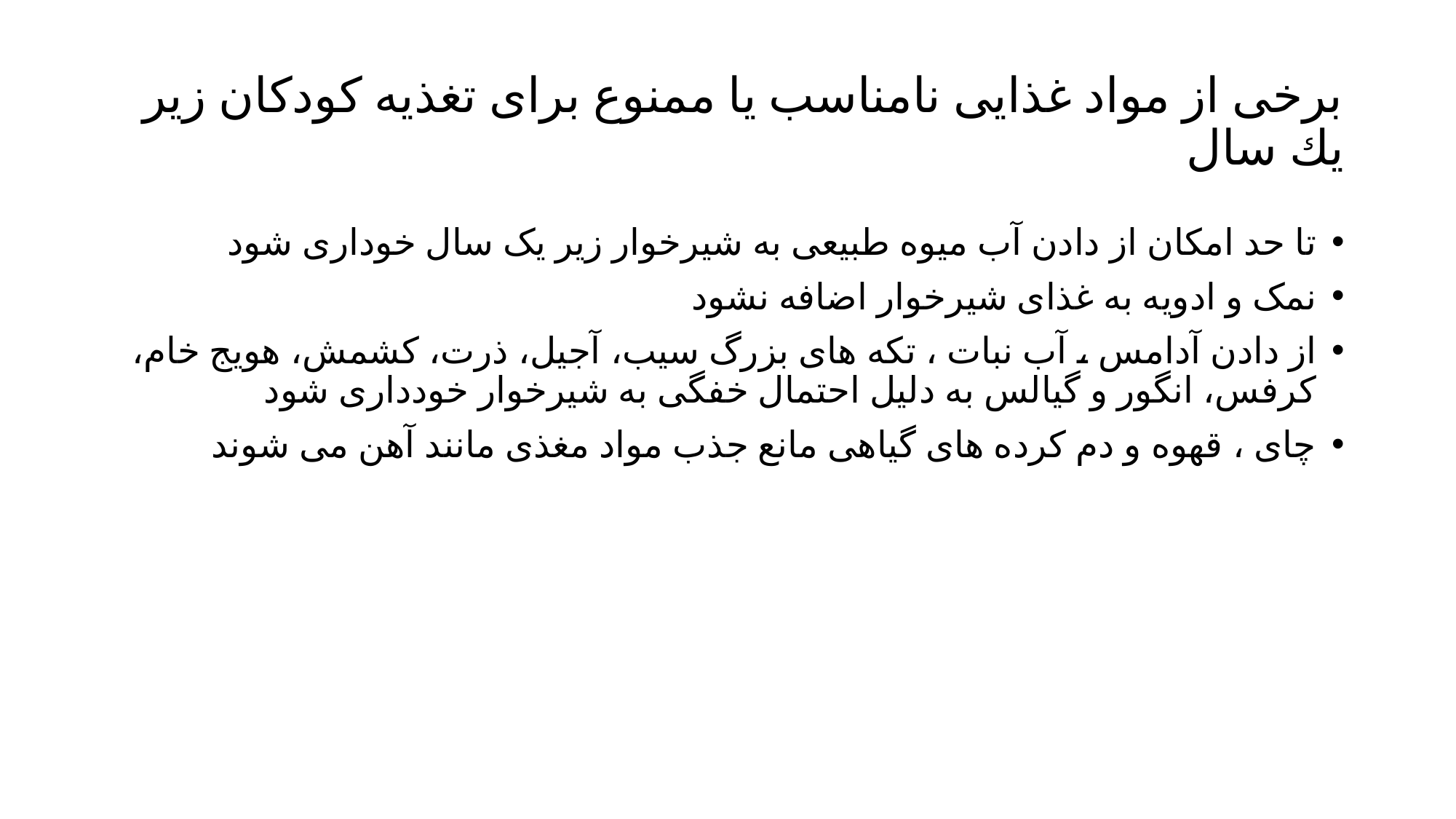

# برخی از مواد غذایی نامناسب یا ممنوع برای تغذیه کودکان زیر یك سال
تا حد امکان از دادن آب میوه طبیعی به شیرخوار زیر یک سال خوداری شود
نمک و ادویه به غذای شیرخوار اضافه نشود
از دادن آدامس ، آب نبات ، تکه های بزرگ سیب، آجیل، ذرت، كشمش، هویج خام، كرفس، انگور و گیالس به دلیل احتمال خفگی به شیرخوار خودداری شود
چای ، قهوه و دم كرده های گیاهی مانع جذب مواد مغذی مانند آهن می شوند